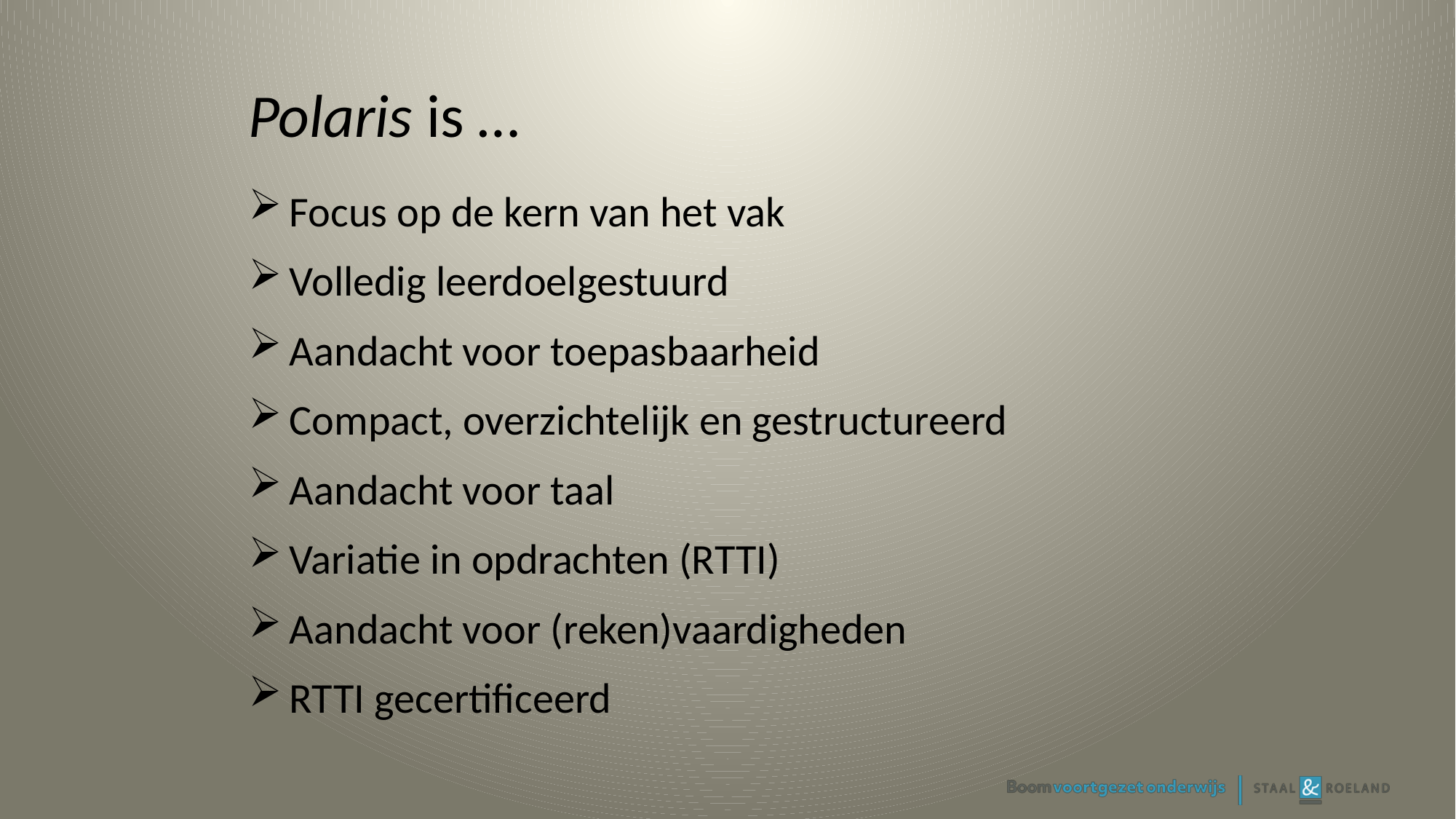

# Polaris is …
Focus op de kern van het vak
Volledig leerdoelgestuurd
Aandacht voor toepasbaarheid
Compact, overzichtelijk en gestructureerd
Aandacht voor taal
Variatie in opdrachten (RTTI)
Aandacht voor (reken)vaardigheden
RTTI gecertificeerd